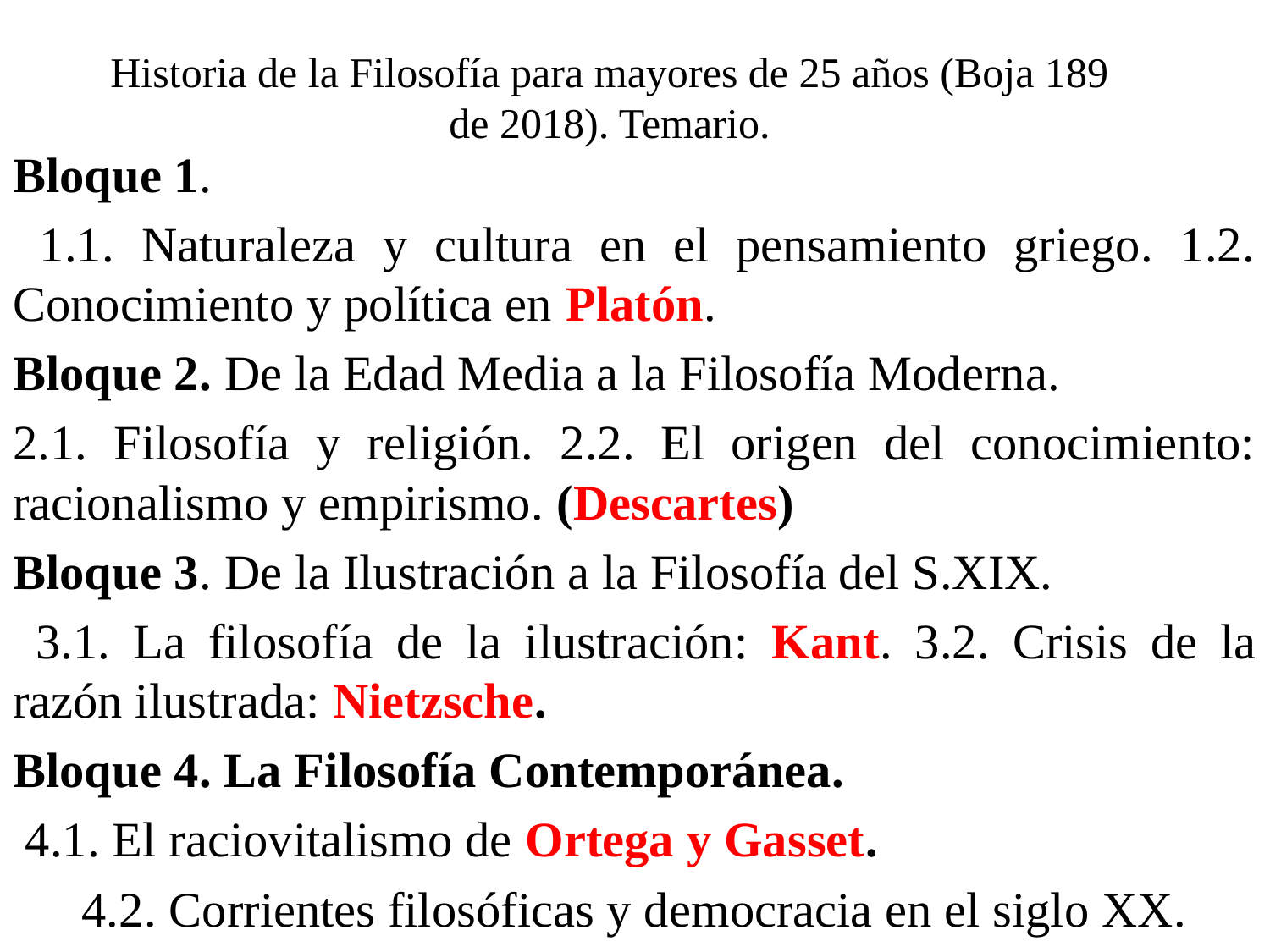

# Historia de la Filosofía para mayores de 25 años (Boja 189 de 2018). Temario.
Bloque 1.
 1.1. Naturaleza y cultura en el pensamiento griego. 1.2. Conocimiento y política en Platón.
Bloque 2. De la Edad Media a la Filosofía Moderna.
2.1. Filosofía y religión. 2.2. El origen del conocimiento: racionalismo y empirismo. (Descartes)
Bloque 3. De la Ilustración a la Filosofía del S.XIX.
 3.1. La filosofía de la ilustración: Kant. 3.2. Crisis de la razón ilustrada: Nietzsche.
Bloque 4. La Filosofía Contemporánea.
 4.1. El raciovitalismo de Ortega y Gasset.
4.2. Corrientes filosóficas y democracia en el siglo XX.